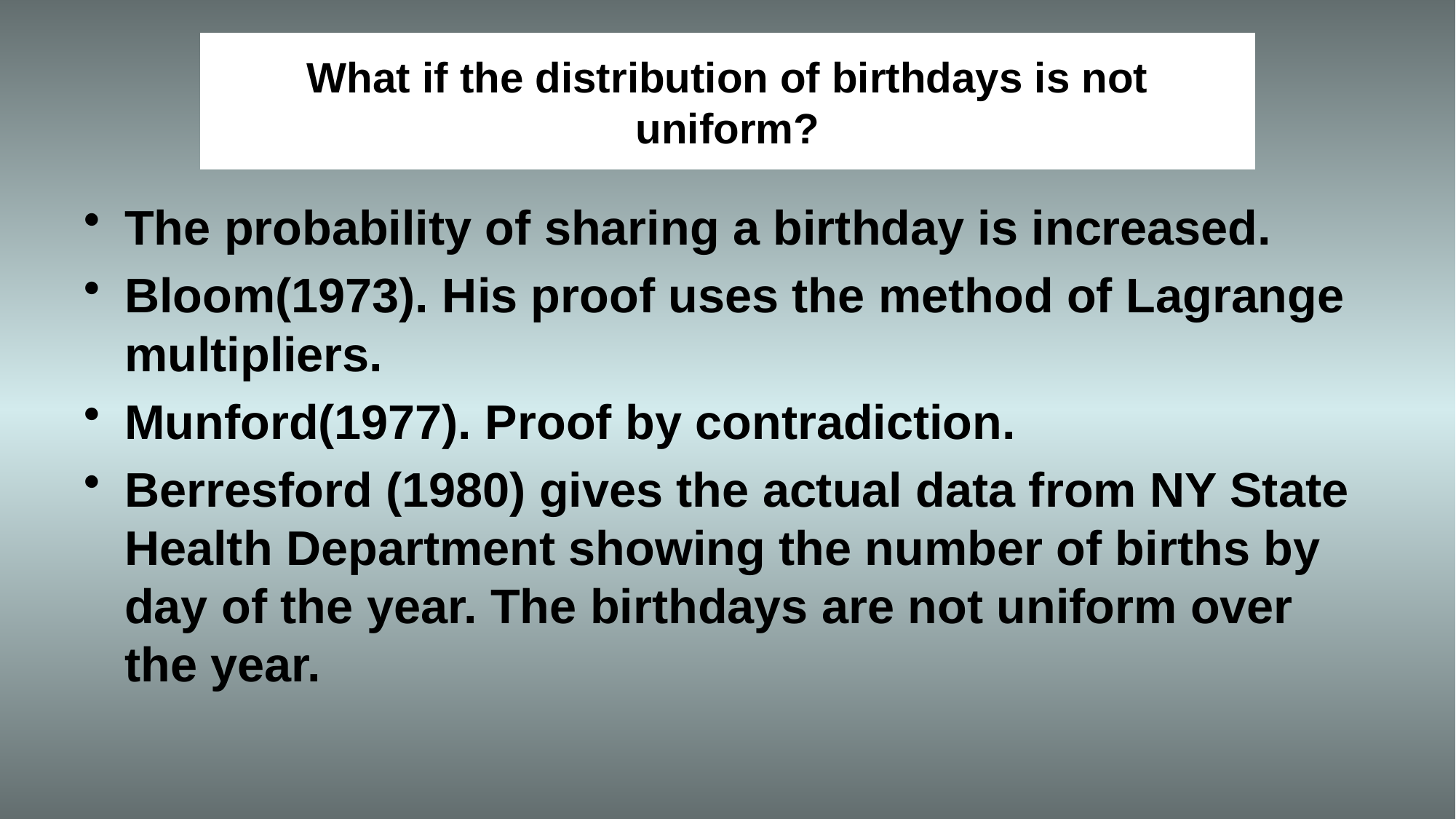

# What if the distribution of birthdays is not uniform?
The probability of sharing a birthday is increased.
Bloom(1973). His proof uses the method of Lagrange multipliers.
Munford(1977). Proof by contradiction.
Berresford (1980) gives the actual data from NY State Health Department showing the number of births by day of the year. The birthdays are not uniform over the year.